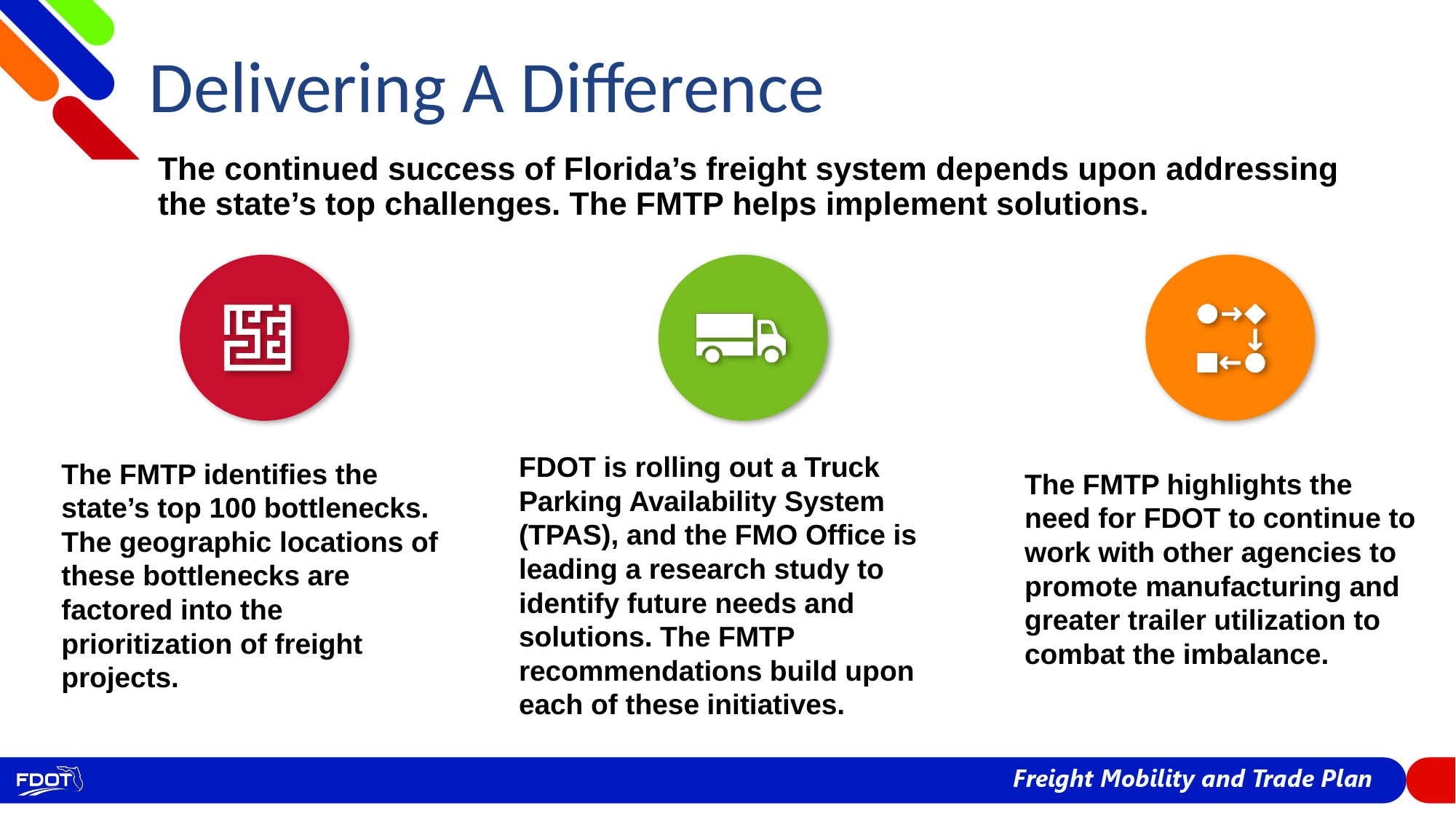

# Delivering A Difference
The continued success of Florida’s freight system depends upon addressing the state’s top challenges. The FMTP helps implement solutions.

FDOT is rolling out a Truck Parking Availability System (TPAS), and the FMO Office is leading a research study to identify future needs and solutions. The FMTP recommendations build upon each of these initiatives.
The FMTP identifies the state’s top 100 bottlenecks. The geographic locations of these bottlenecks are factored into the prioritization of freight projects.
The FMTP highlights the need for FDOT to continue to work with other agencies to promote manufacturing and greater trailer utilization to combat the imbalance.